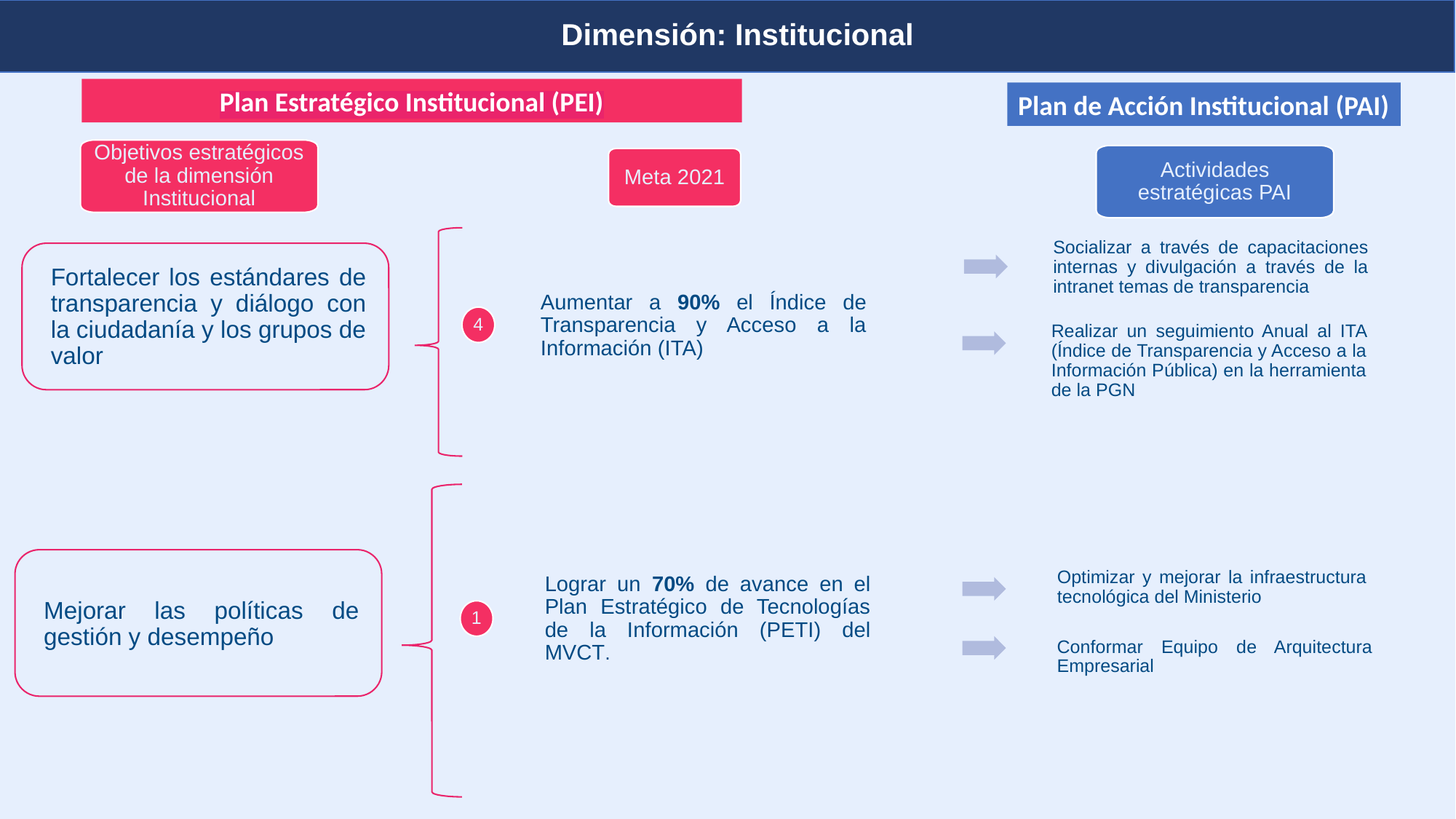

Dimensión: Institucional

Planeación y presupuesto

Plan Estratégico Institucional (PEI)
Plan de Acción Institucional (PAI)
Objetivos estratégicos de la dimensión Institucional
Actividades estratégicas PAI
Meta 2021

Fortalecer los estándares de transparencia y diálogo con la ciudadanía y los grupos de valor
Socializar a través de capacitaciones internas y divulgación a través de la intranet temas de transparencia

Aumentar a 90% el Índice de Transparencia y Acceso a la Información (ITA)
4
Realizar un seguimiento Anual al ITA (Índice de Transparencia y Acceso a la Información Pública) en la herramienta de la PGN

Mejorar las políticas de gestión y desempeño
Lograr un 70% de avance en el Plan Estratégico de Tecnologías de la Información (PETI) del MVCT.
Optimizar y mejorar la infraestructura tecnológica del Ministerio

1
Conformar Equipo de Arquitectura Empresarial